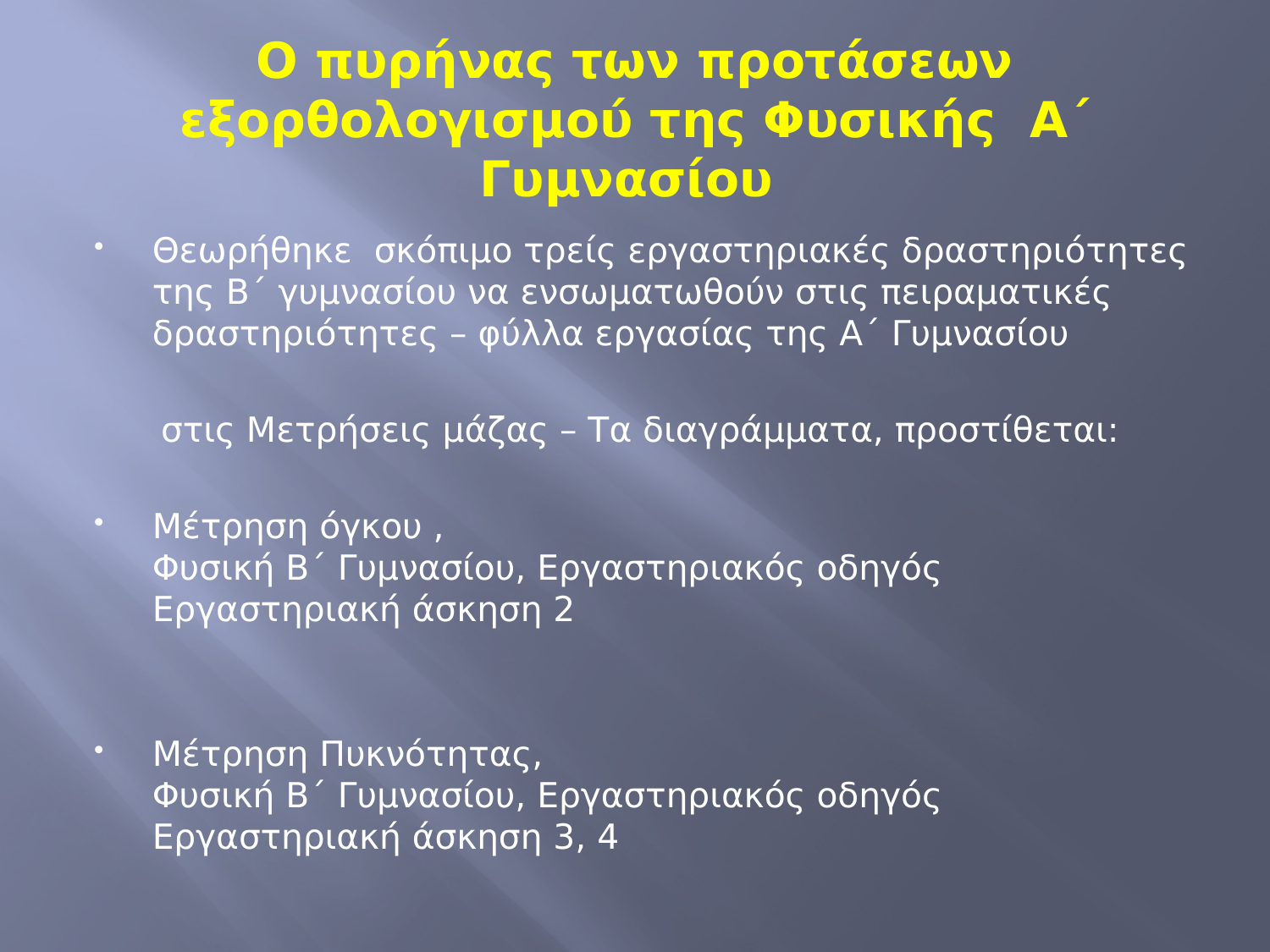

# Ο πυρήνας των προτάσεων εξορθολογισμού της Φυσικής  Α΄ Γυμνασίου
Θεωρήθηκε  σκόπιμο τρείς εργαστηριακές δραστηριότητες της Β΄ γυμνασίου να ενσωματωθούν στις πειραματικές δραστηριότητες – φύλλα εργασίας της Α΄ Γυμνασίου

      στις Μετρήσεις μάζας – Τα διαγράμματα, προστίθεται:

Μέτρηση όγκου ,
Φυσική Β΄ Γυμνασίου, Εργαστηριακός οδηγός Εργαστηριακή άσκηση 2

Μέτρηση Πυκνότητας,
Φυσική Β΄ Γυμνασίου, Εργαστηριακός οδηγός Εργαστηριακή άσκηση 3, 4